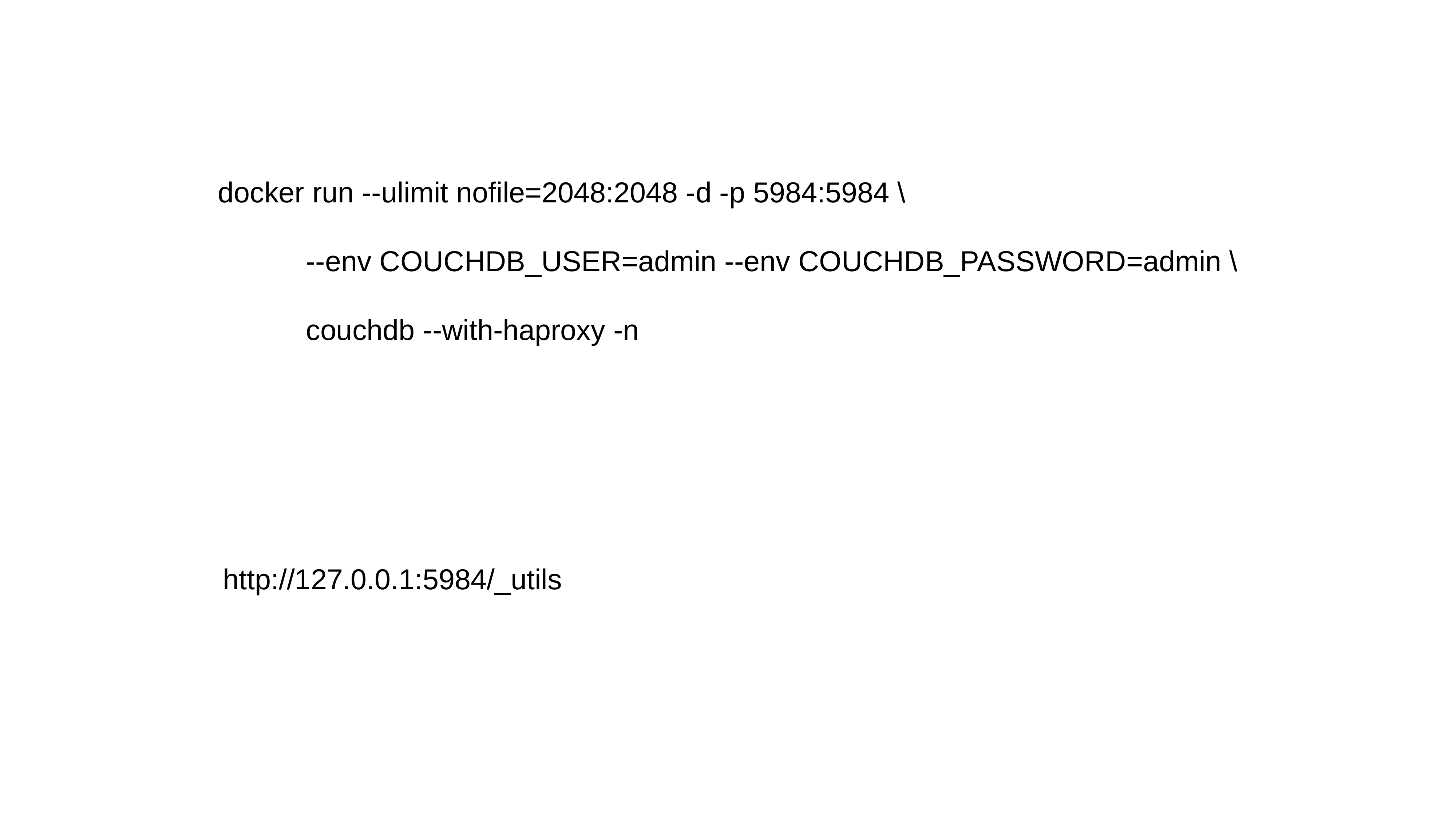

docker run --ulimit nofile=2048:2048 -d -p 5984:5984 \
           --env COUCHDB_USER=admin --env COUCHDB_PASSWORD=admin \
           couchdb --with-haproxy -n
http://127.0.0.1:5984/_utils